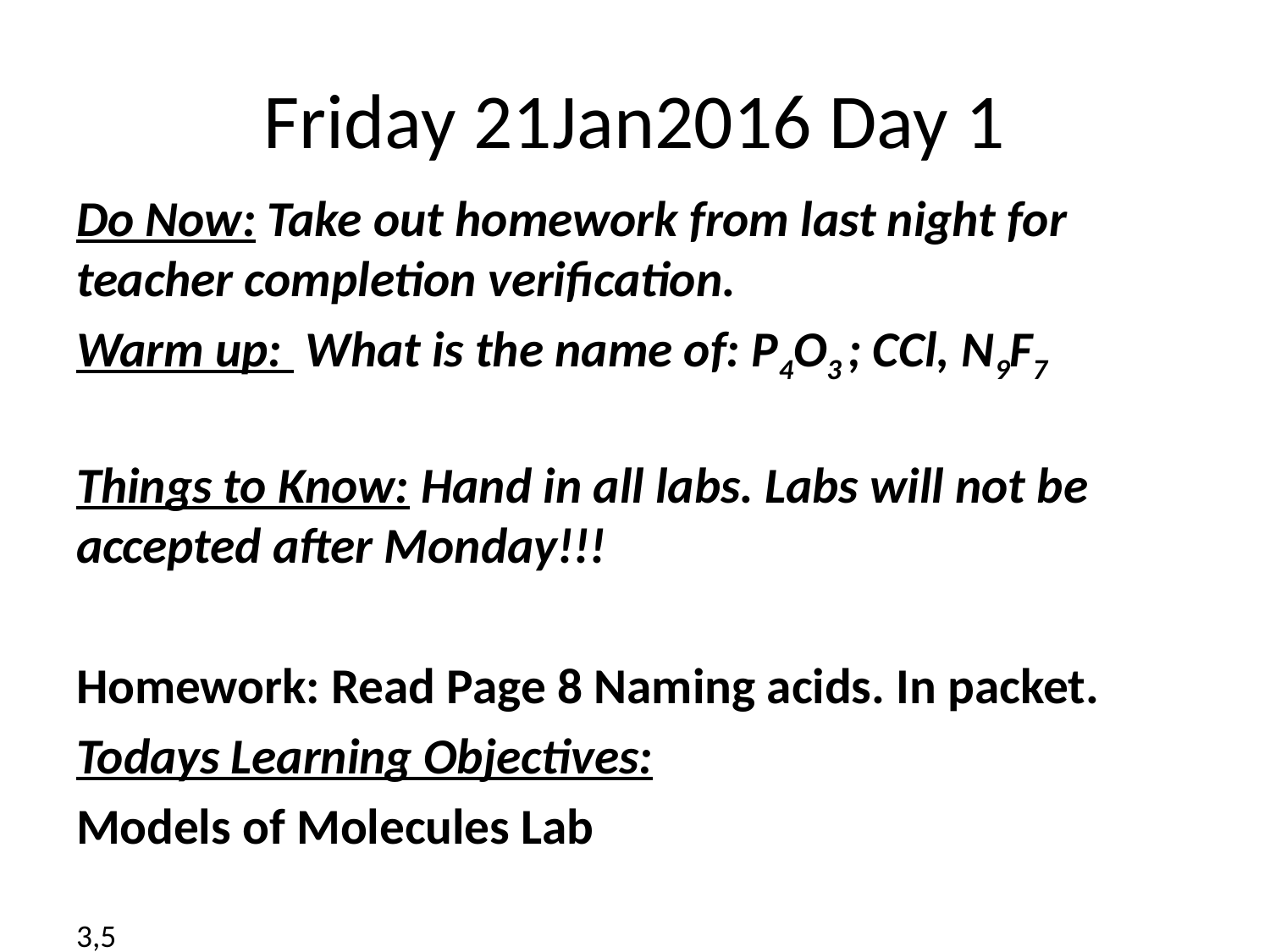

# Friday 21Jan2016 Day 1
Do Now: Take out homework from last night for teacher completion verification.
Warm up:  What is the name of: P4O3 ; CCl, N9F7

Things to Know: Hand in all labs. Labs will not be accepted after Monday!!!

Homework: Read Page 8 Naming acids. In packet.
Todays Learning Objectives:
Models of Molecules Lab

3,5